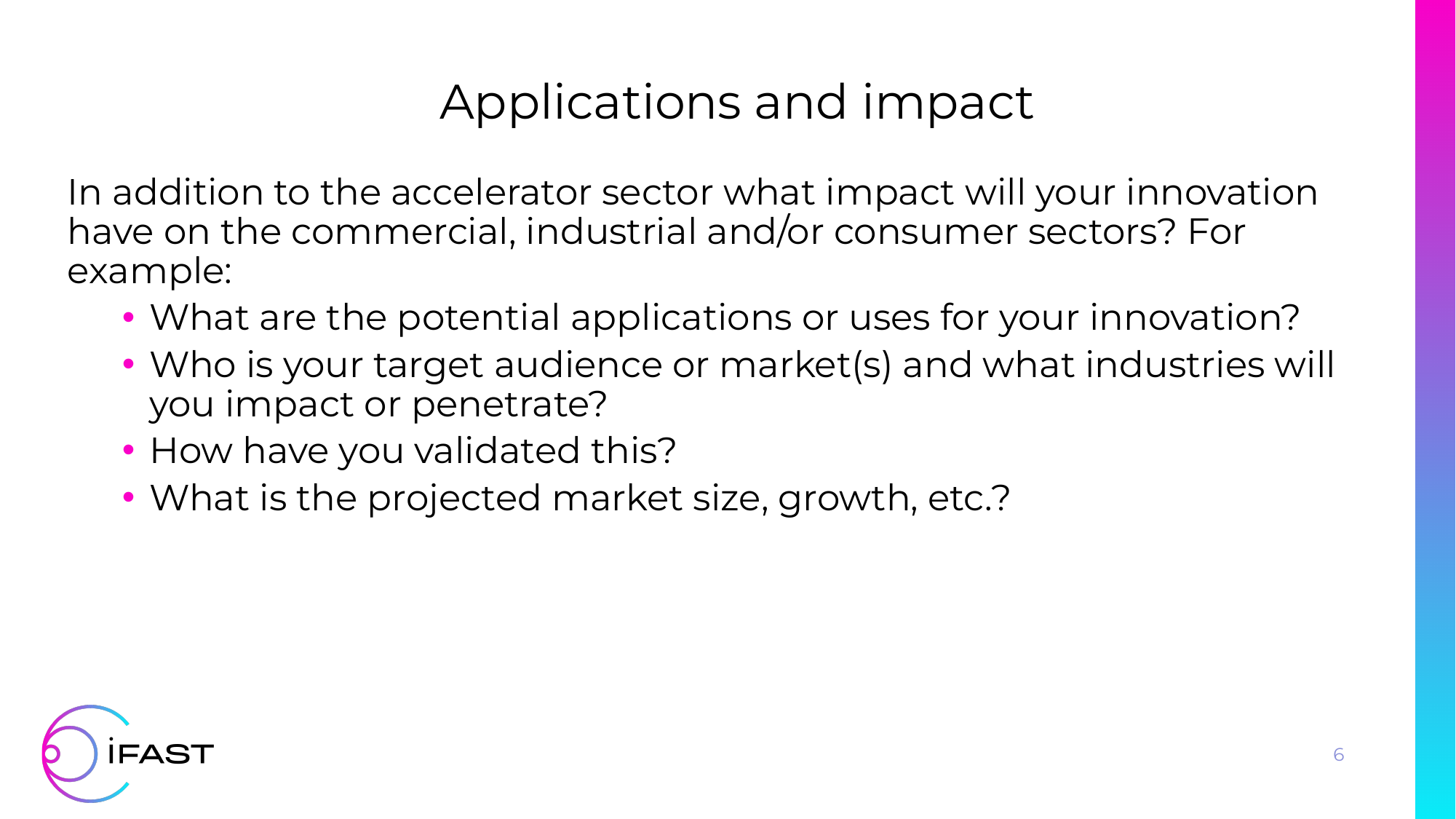

Applications and impact
In addition to the accelerator sector what impact will your innovation have on the commercial, industrial and/or consumer sectors? For example:
What are the potential applications or uses for your innovation?
Who is your target audience or market(s) and what industries will you impact or penetrate?
How have you validated this?
What is the projected market size, growth, etc.?

6